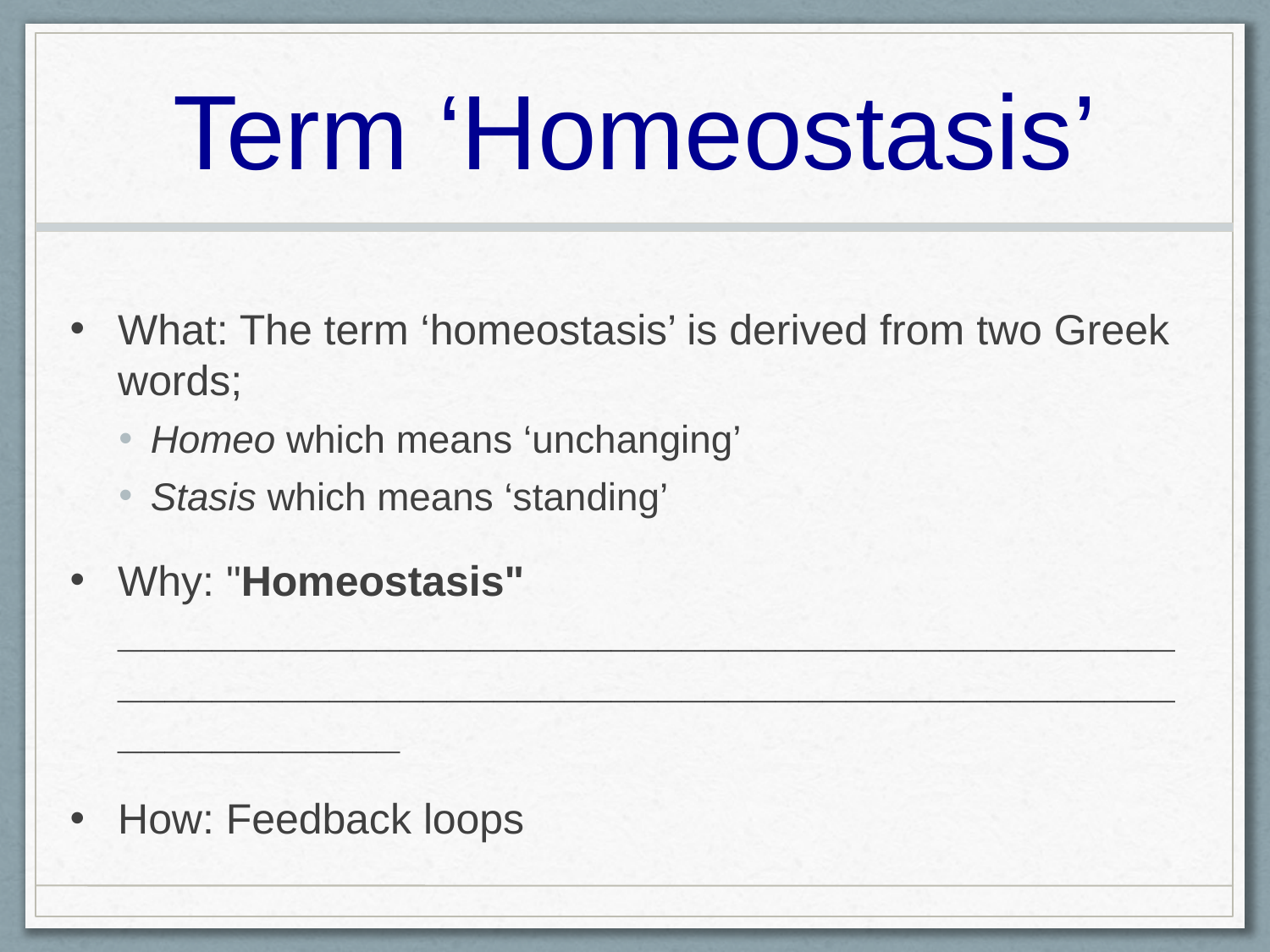

# Term ‘Homeostasis’
What: The term ‘homeostasis’ is derived from two Greek words;
Homeo which means ‘unchanging’
Stasis which means ‘standing’
Why: "Homeostasis" ______________________________________________________________________________________________________
How: Feedback loops